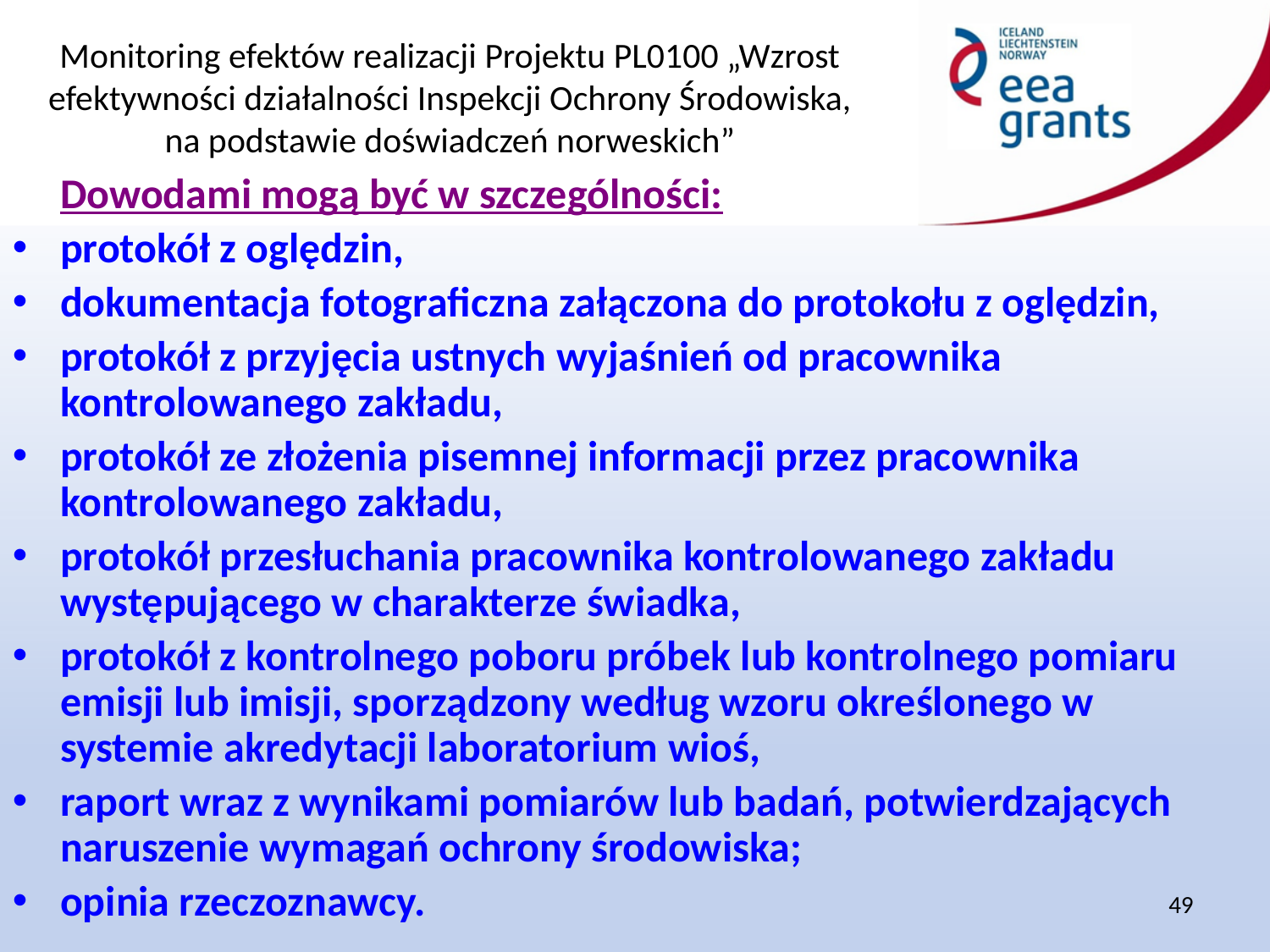

Dowodami mogą być w szczególności:
protokół z oględzin,
dokumentacja fotograficzna załączona do protokołu z oględzin,
protokół z przyjęcia ustnych wyjaśnień od pracownika kontrolowanego zakładu,
protokół ze złożenia pisemnej informacji przez pracownika kontrolowanego zakładu,
protokół przesłuchania pracownika kontrolowanego zakładu występującego w charakterze świadka,
protokół z kontrolnego poboru próbek lub kontrolnego pomiaru emisji lub imisji, sporządzony według wzoru określonego w systemie akredytacji laboratorium wioś,
raport wraz z wynikami pomiarów lub badań, potwierdzających naruszenie wymagań ochrony środowiska;
opinia rzeczoznawcy.
49